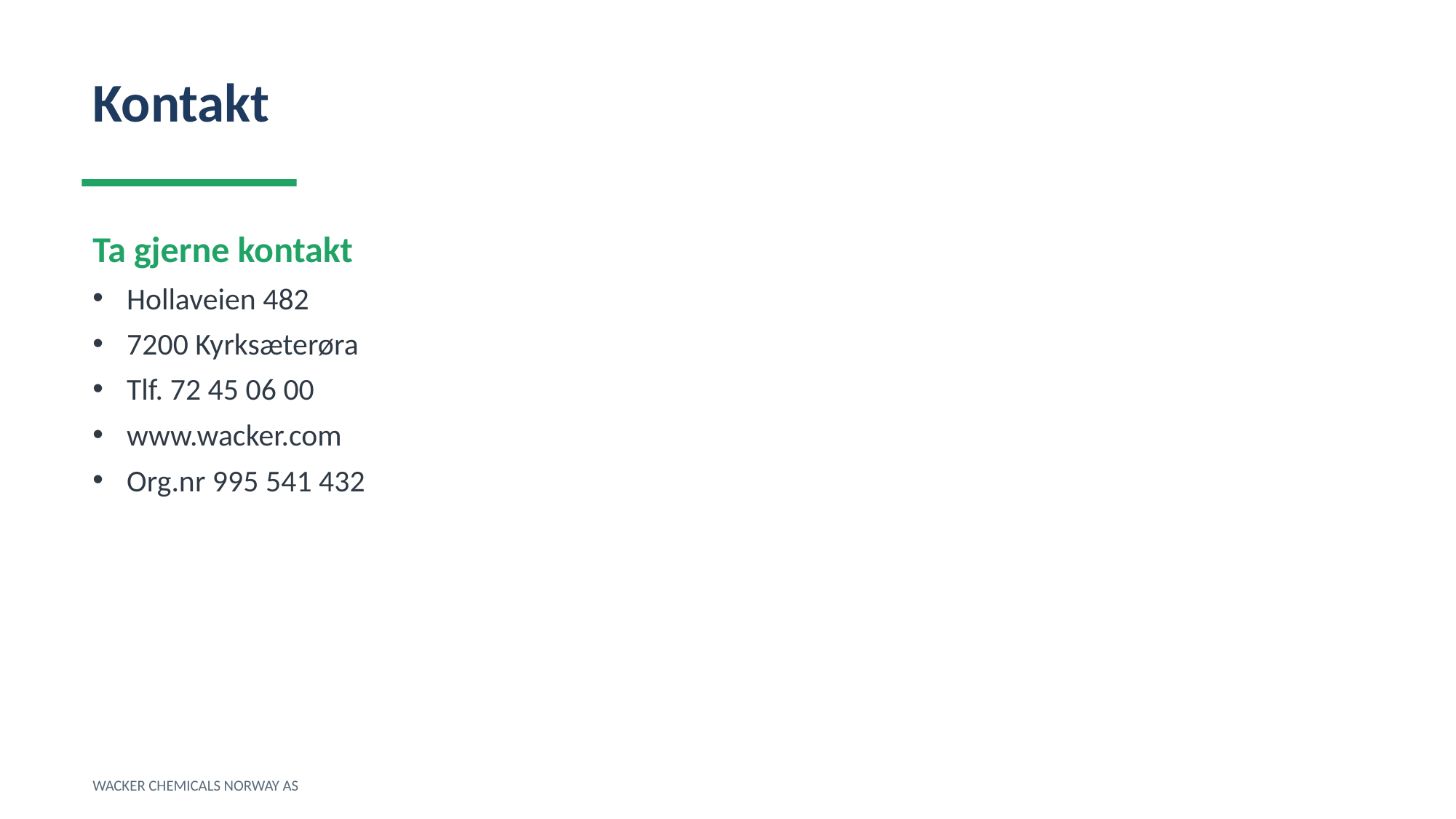

Kontakt

Ta gjerne kontakt
Hollaveien 482
7200 Kyrksæterøra
Tlf. 72 45 06 00
www.wacker.com
Org.nr 995 541 432
WACKER CHEMICALS NORWAY AS